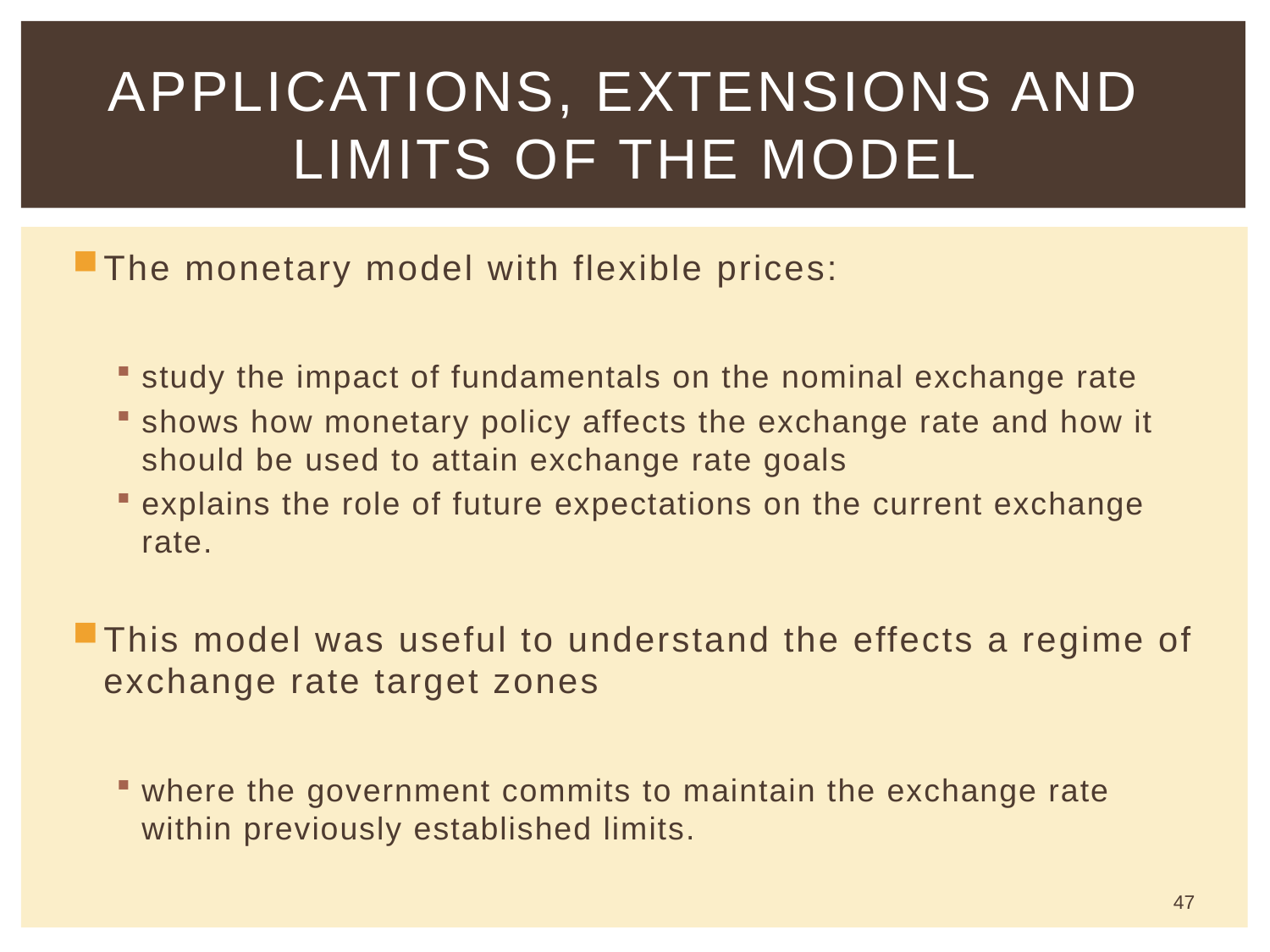

# Applications, Extensions and Limits of the Model
The monetary model with flexible prices:

study the impact of fundamentals on the nominal exchange rate
shows how monetary policy affects the exchange rate and how it should be used to attain exchange rate goals
explains the role of future expectations on the current exchange rate.

This model was useful to understand the effects a regime of exchange rate target zones

where the government commits to maintain the exchange rate within previously established limits.

47